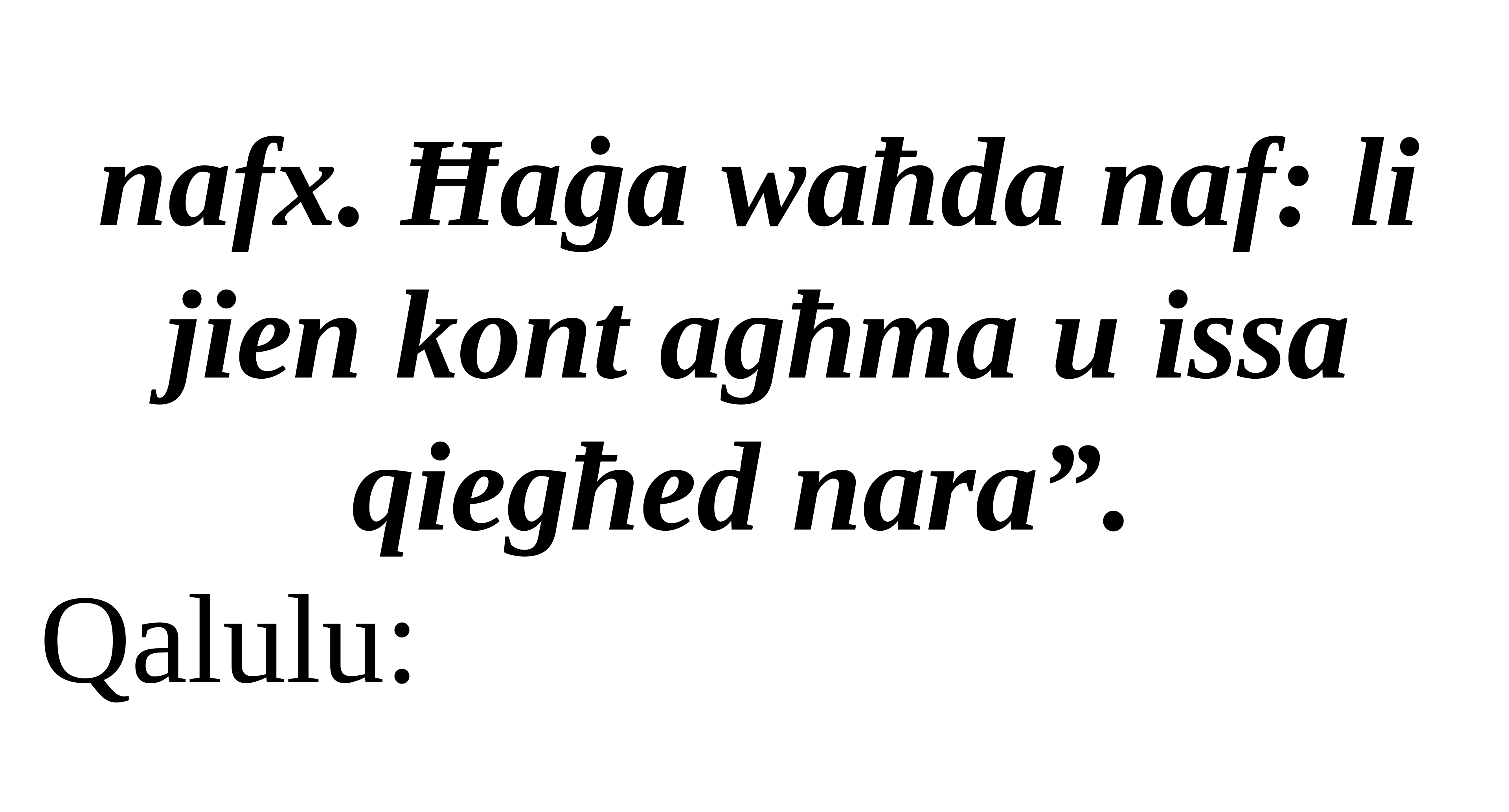

nafx. Ħaġa waħda naf: li jien kont agħma u issa qiegħed nara”.
Qalulu: